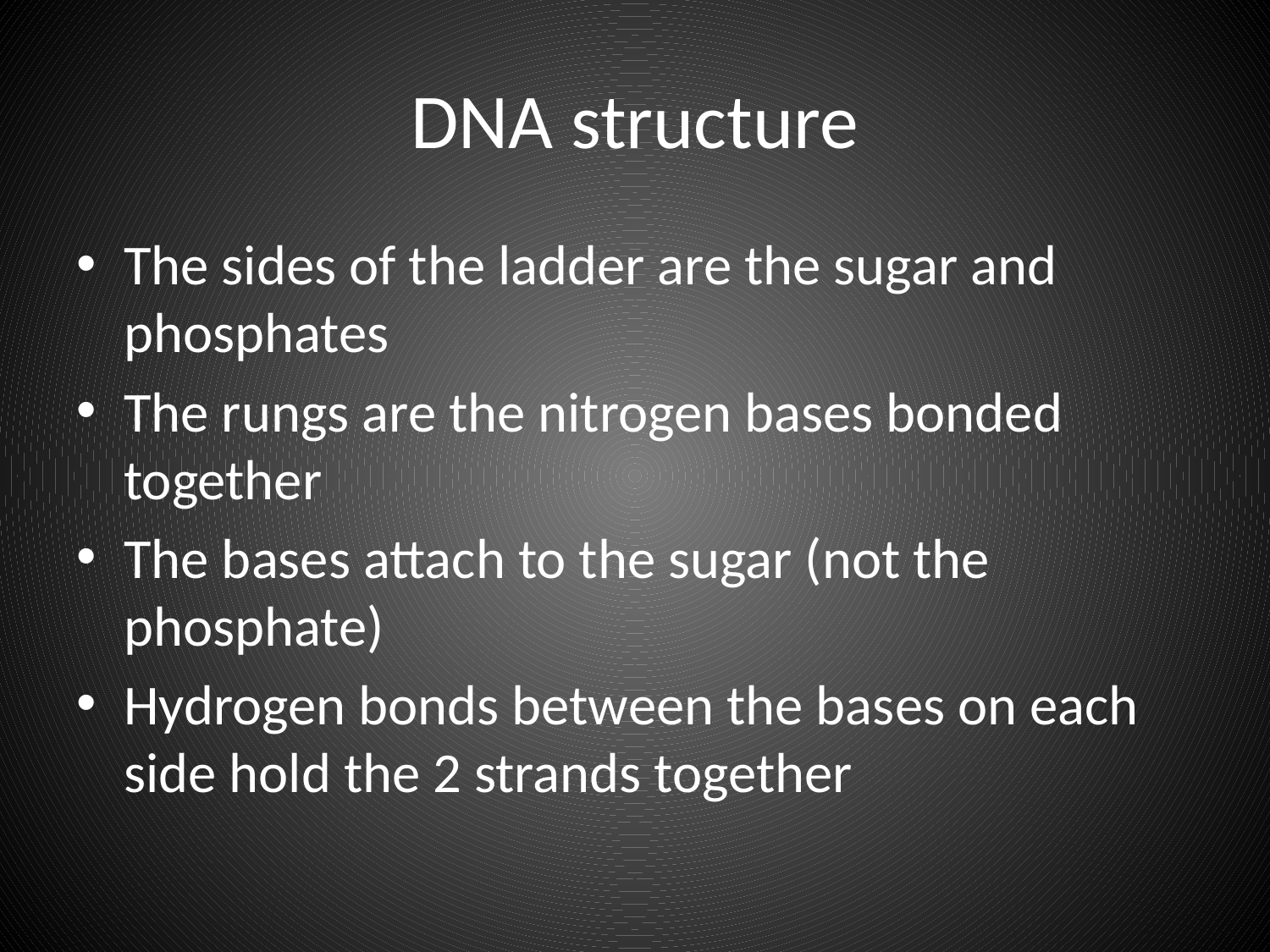

# DNA structure
The sides of the ladder are the sugar and phosphates
The rungs are the nitrogen bases bonded together
The bases attach to the sugar (not the phosphate)
Hydrogen bonds between the bases on each side hold the 2 strands together